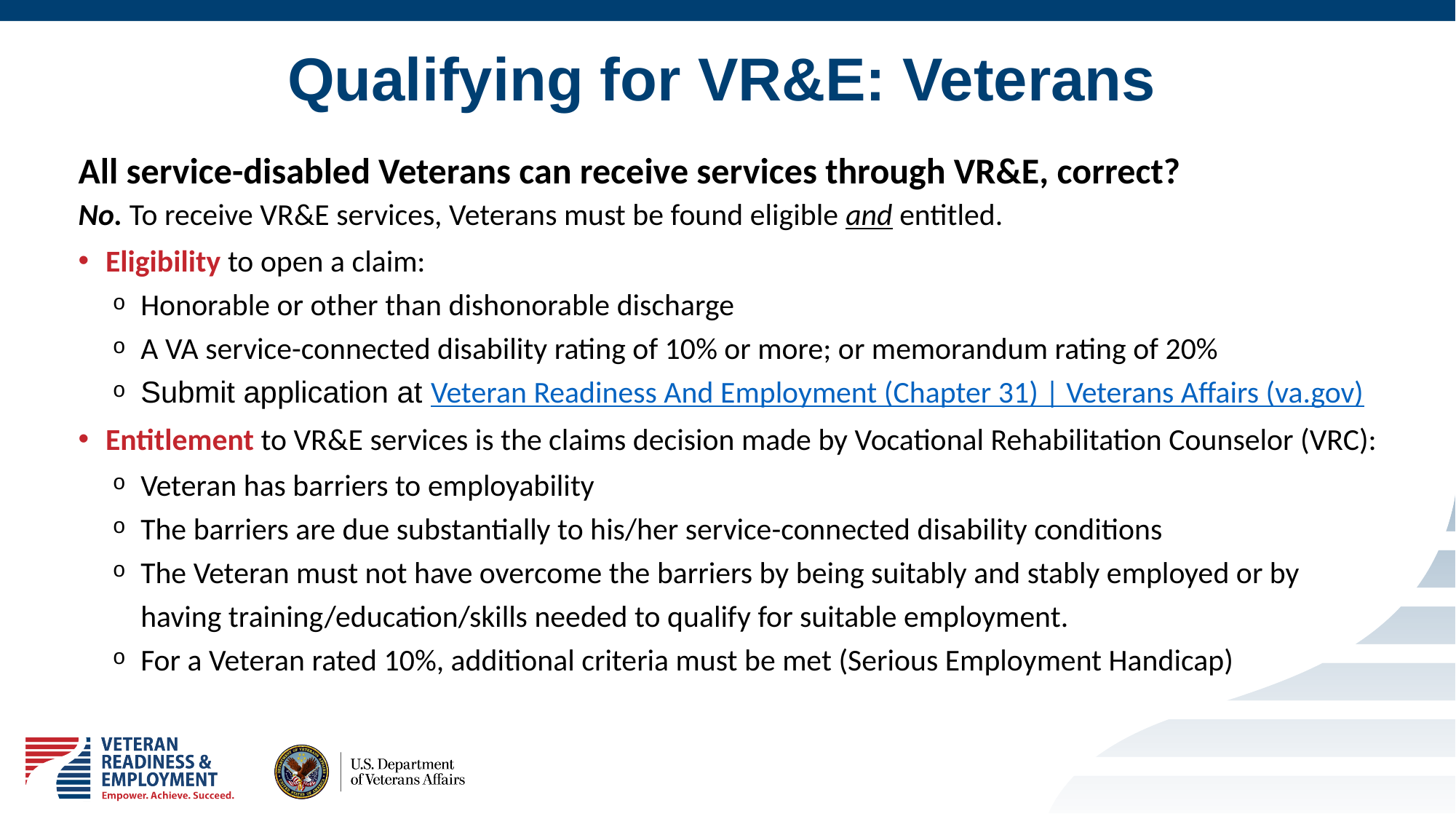

# Qualifying for VR&E: Veterans
All service-disabled Veterans can receive services through VR&E, correct?
No. To receive VR&E services, Veterans must be found eligible and entitled.
Eligibility to open a claim:
Honorable or other than dishonorable discharge
A VA service-connected disability rating of 10% or more; or memorandum rating of 20%
Submit application at Veteran Readiness And Employment (Chapter 31) | Veterans Affairs (va.gov)
Entitlement to VR&E services is the claims decision made by Vocational Rehabilitation Counselor (VRC):
Veteran has barriers to employability
The barriers are due substantially to his/her service-connected disability conditions
The Veteran must not have overcome the barriers by being suitably and stably employed or by having training/education/skills needed to qualify for suitable employment.
For a Veteran rated 10%, additional criteria must be met (Serious Employment Handicap)